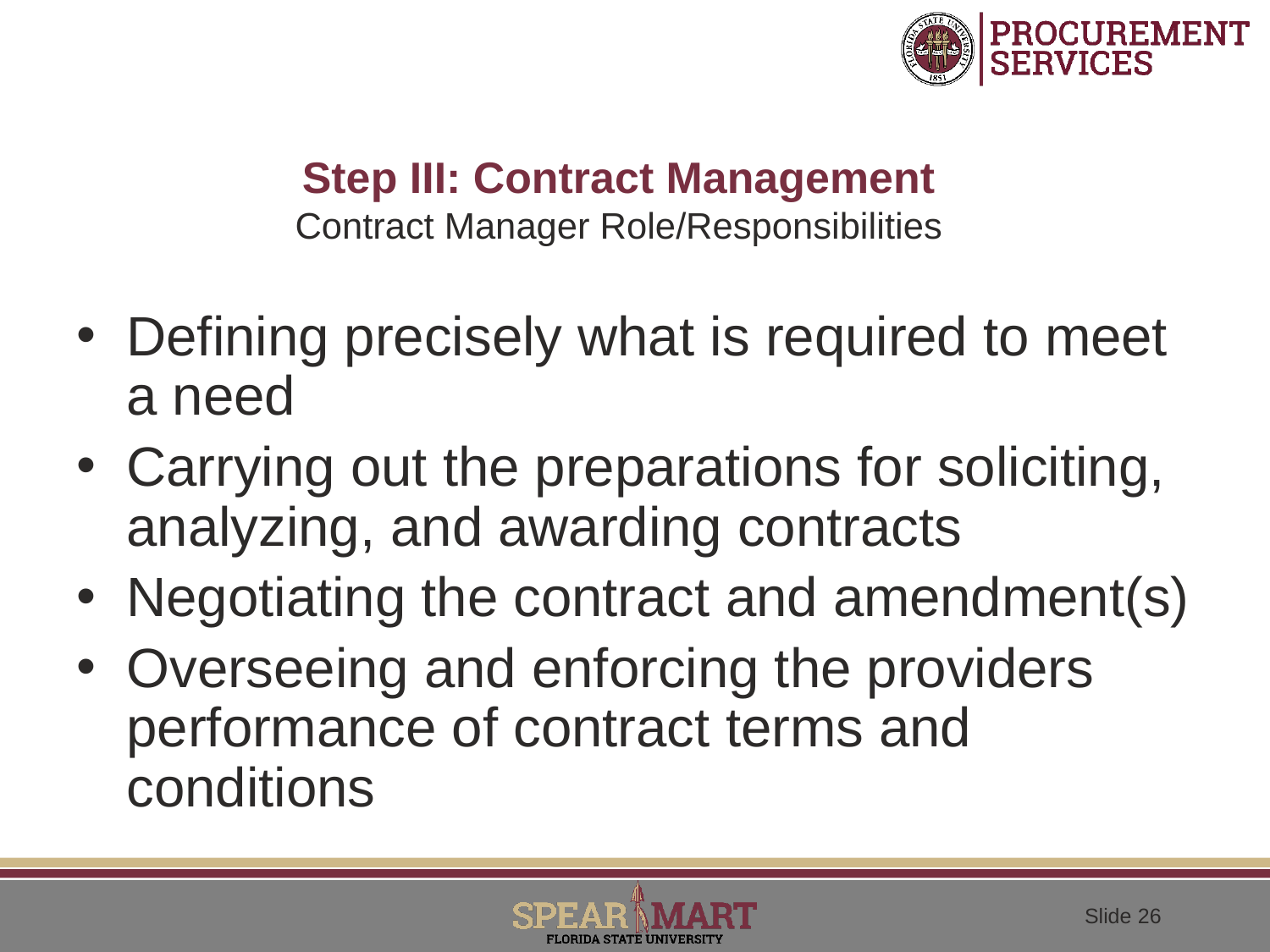

# Step III: Contract Management Contract Manager Role/Responsibilities
Defining precisely what is required to meet a need
Carrying out the preparations for soliciting, analyzing, and awarding contracts
Negotiating the contract and amendment(s)
Overseeing and enforcing the providers performance of contract terms and conditions